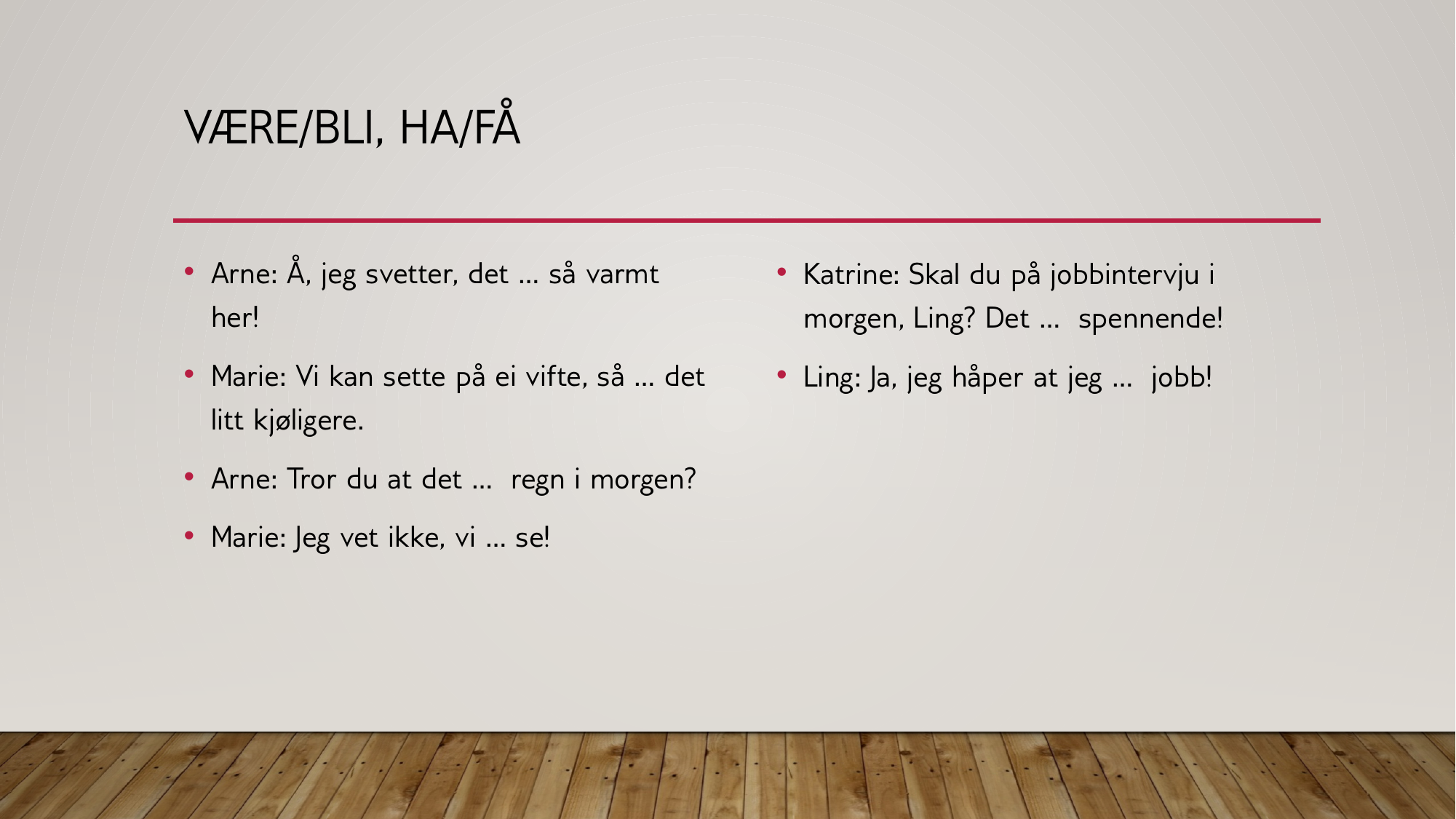

# være/bli, ha/få
Arne: Å, jeg svetter, det … så varmt her!
Marie: Vi kan sette på ei vifte, så … det litt kjøligere.
Arne: Tror du at det …  regn i morgen?
Marie: Jeg vet ikke, vi … se!
Katrine: Skal du på jobbintervju i morgen, Ling? Det …  spennende!
Ling: Ja, jeg håper at jeg …  jobb!